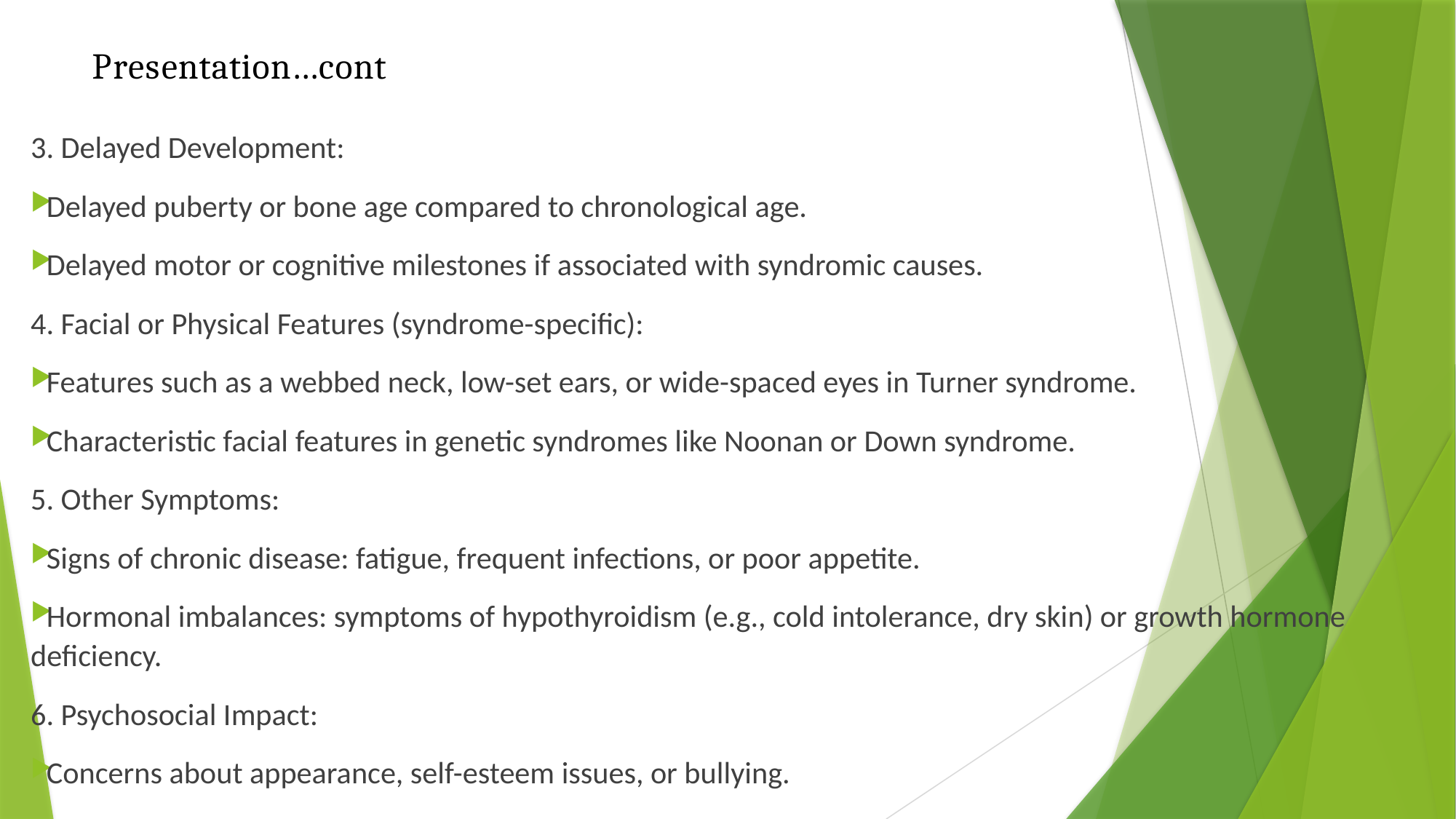

# Presentation…cont
3. Delayed Development:
Delayed puberty or bone age compared to chronological age.
Delayed motor or cognitive milestones if associated with syndromic causes.
4. Facial or Physical Features (syndrome-specific):
Features such as a webbed neck, low-set ears, or wide-spaced eyes in Turner syndrome.
Characteristic facial features in genetic syndromes like Noonan or Down syndrome.
5. Other Symptoms:
Signs of chronic disease: fatigue, frequent infections, or poor appetite.
Hormonal imbalances: symptoms of hypothyroidism (e.g., cold intolerance, dry skin) or growth hormone deficiency.
6. Psychosocial Impact:
Concerns about appearance, self-esteem issues, or bullying.